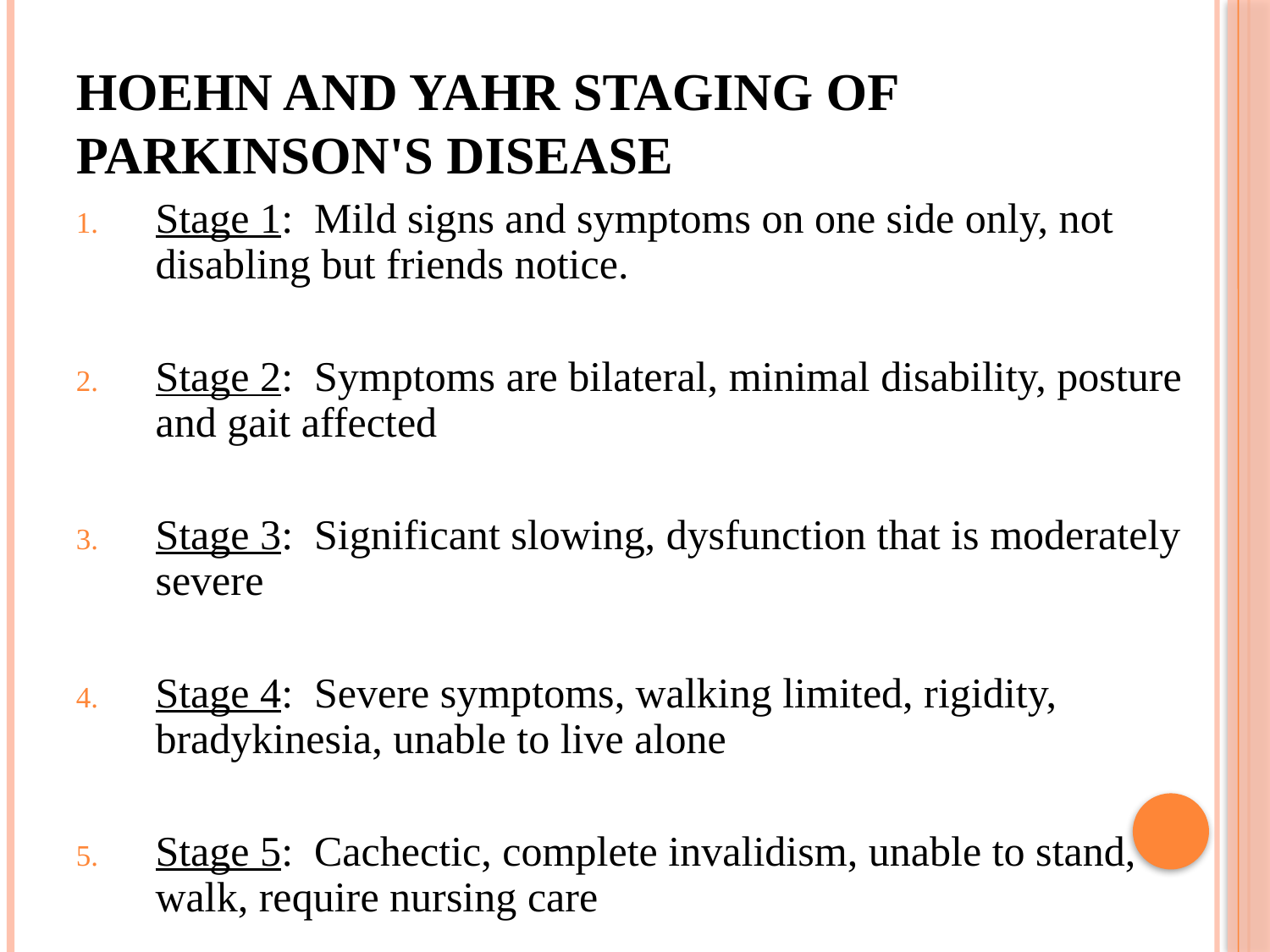

Hoehn and Yahr Staging of Parkinson's Disease
Stage 1:  Mild signs and symptoms on one side only, not disabling but friends notice.

Stage 2:  Symptoms are bilateral, minimal disability, posture and gait affected

Stage 3:  Significant slowing, dysfunction that is moderately severe

Stage 4:  Severe symptoms, walking limited, rigidity, bradykinesia, unable to live alone

Stage 5:  Cachectic, complete invalidism, unable to stand, walk, require nursing care